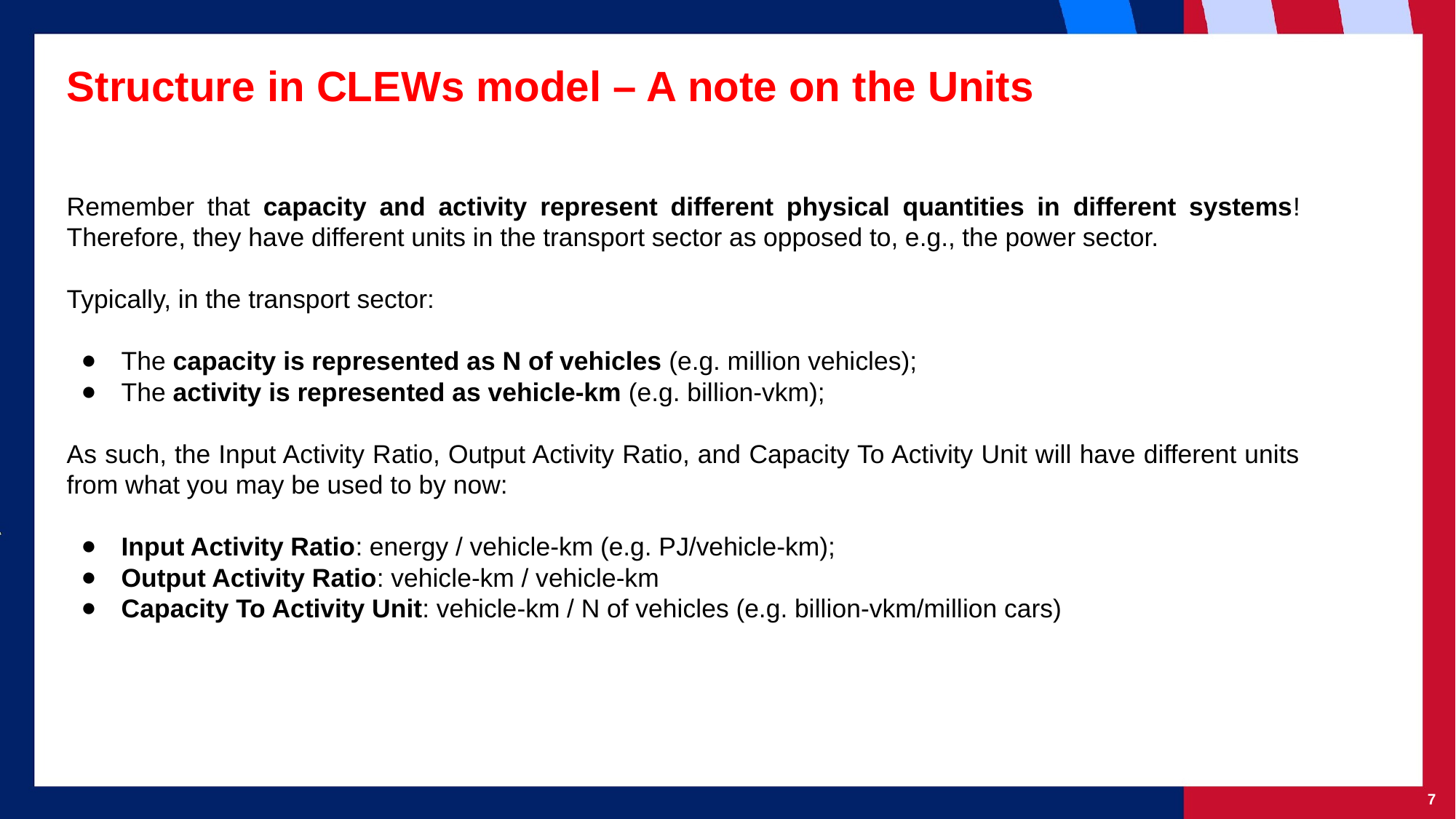

# Structure in CLEWs model – A note on the Units
Remember that capacity and activity represent different physical quantities in different systems! Therefore, they have different units in the transport sector as opposed to, e.g., the power sector.

Typically, in the transport sector:

The capacity is represented as N of vehicles (e.g. million vehicles);
The activity is represented as vehicle-km (e.g. billion-vkm);

As such, the Input Activity Ratio, Output Activity Ratio, and Capacity To Activity Unit will have different units from what you may be used to by now:

Input Activity Ratio: energy / vehicle-km (e.g. PJ/vehicle-km);
Output Activity Ratio: vehicle-km / vehicle-km
Capacity To Activity Unit: vehicle-km / N of vehicles (e.g. billion-vkm/million cars)
7